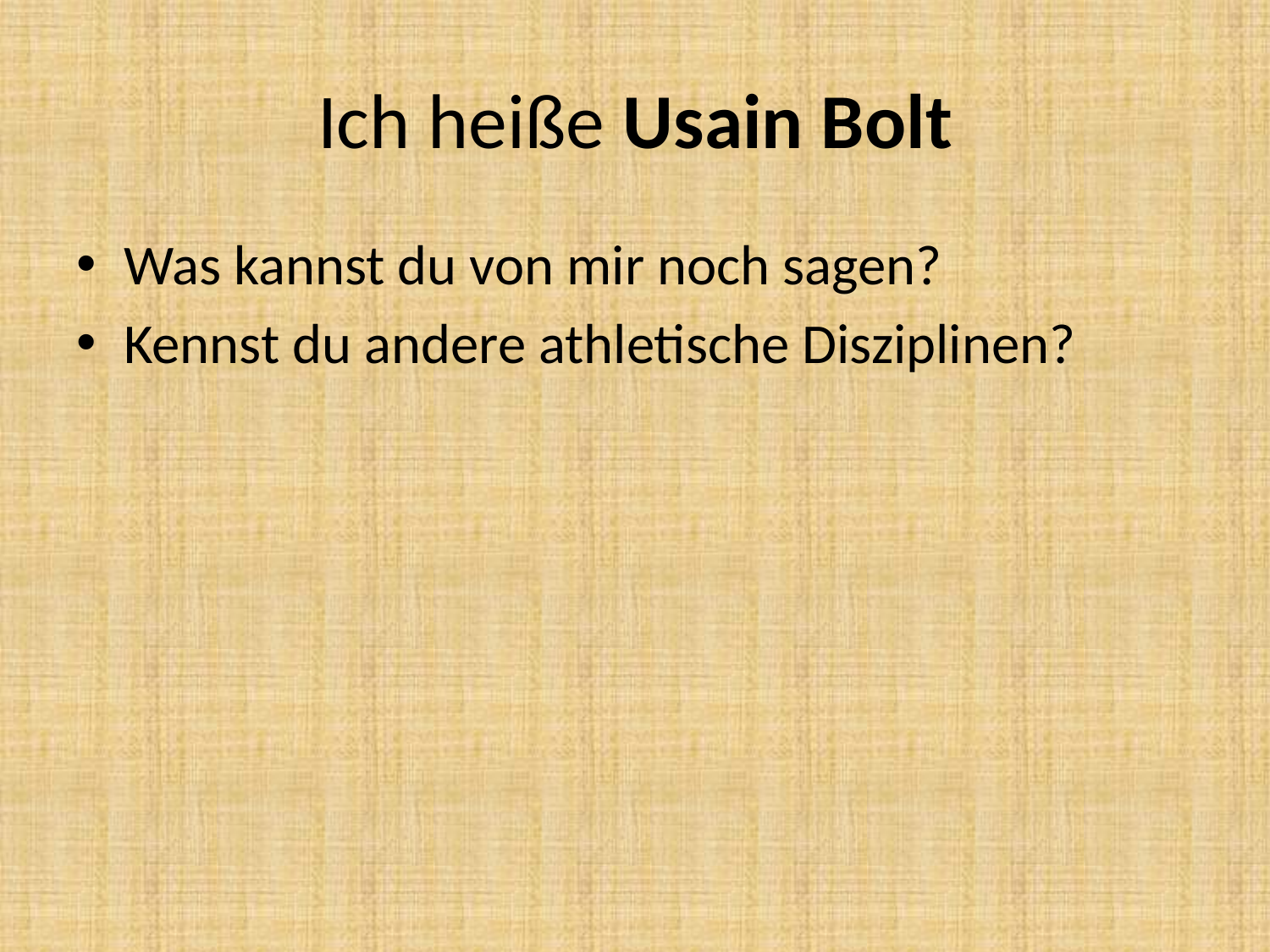

# Ich heiße Usain Bolt
Was kannst du von mir noch sagen?
Kennst du andere athletische Disziplinen?